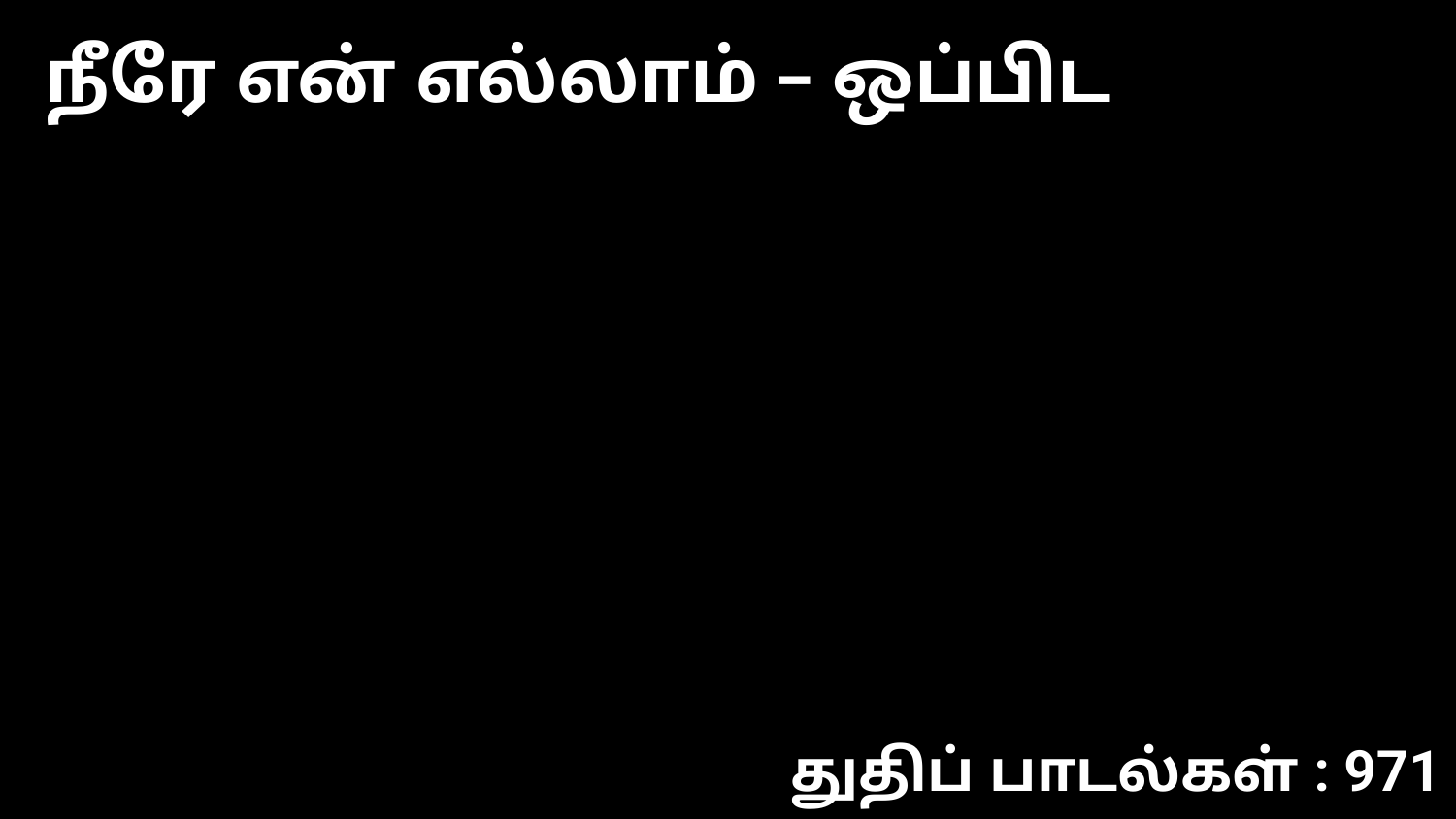

நீரே என் எல்லாம் – ஒப்பிட
துதிப் பாடல்கள் : 971